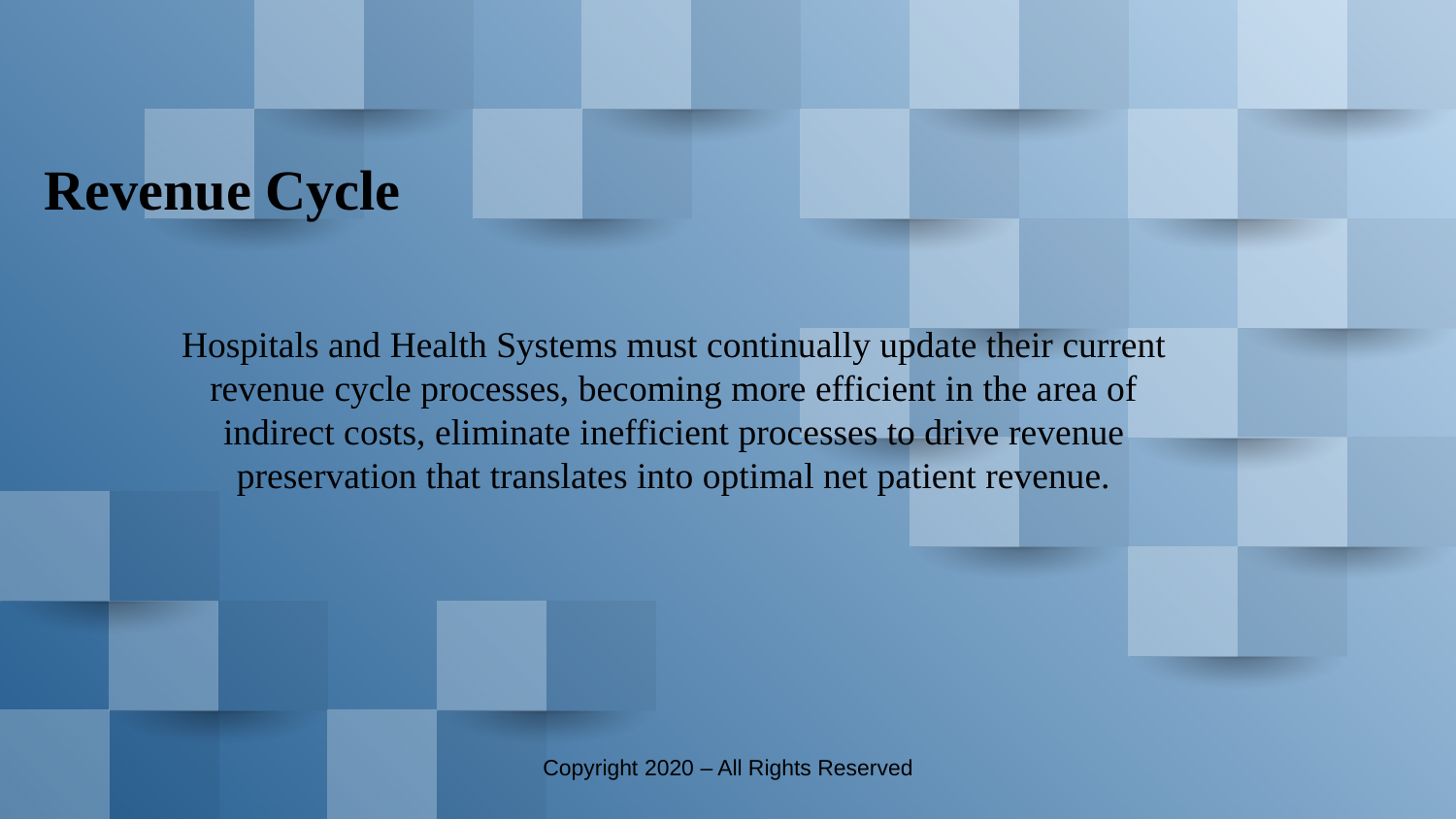

# Revenue Cycle
Hospitals and Health Systems must continually update their current revenue cycle processes, becoming more efficient in the area of indirect costs, eliminate inefficient processes to drive revenue preservation that translates into optimal net patient revenue.
Copyright 2020 – All Rights Reserved